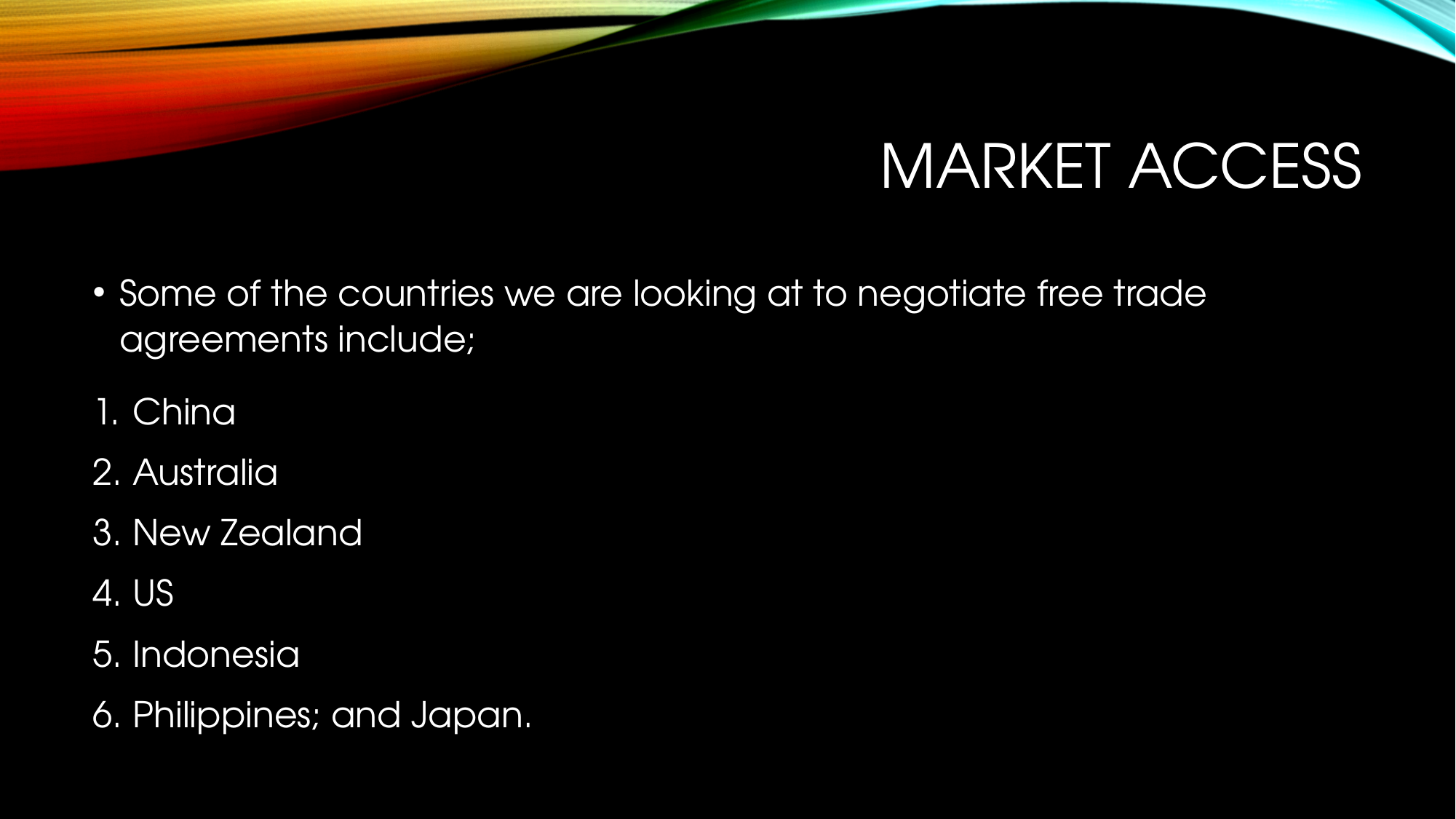

# Market Access
Some of the countries we are looking at to negotiate free trade agreements include;
China
Australia
New Zealand
US
Indonesia
Philippines; and Japan.